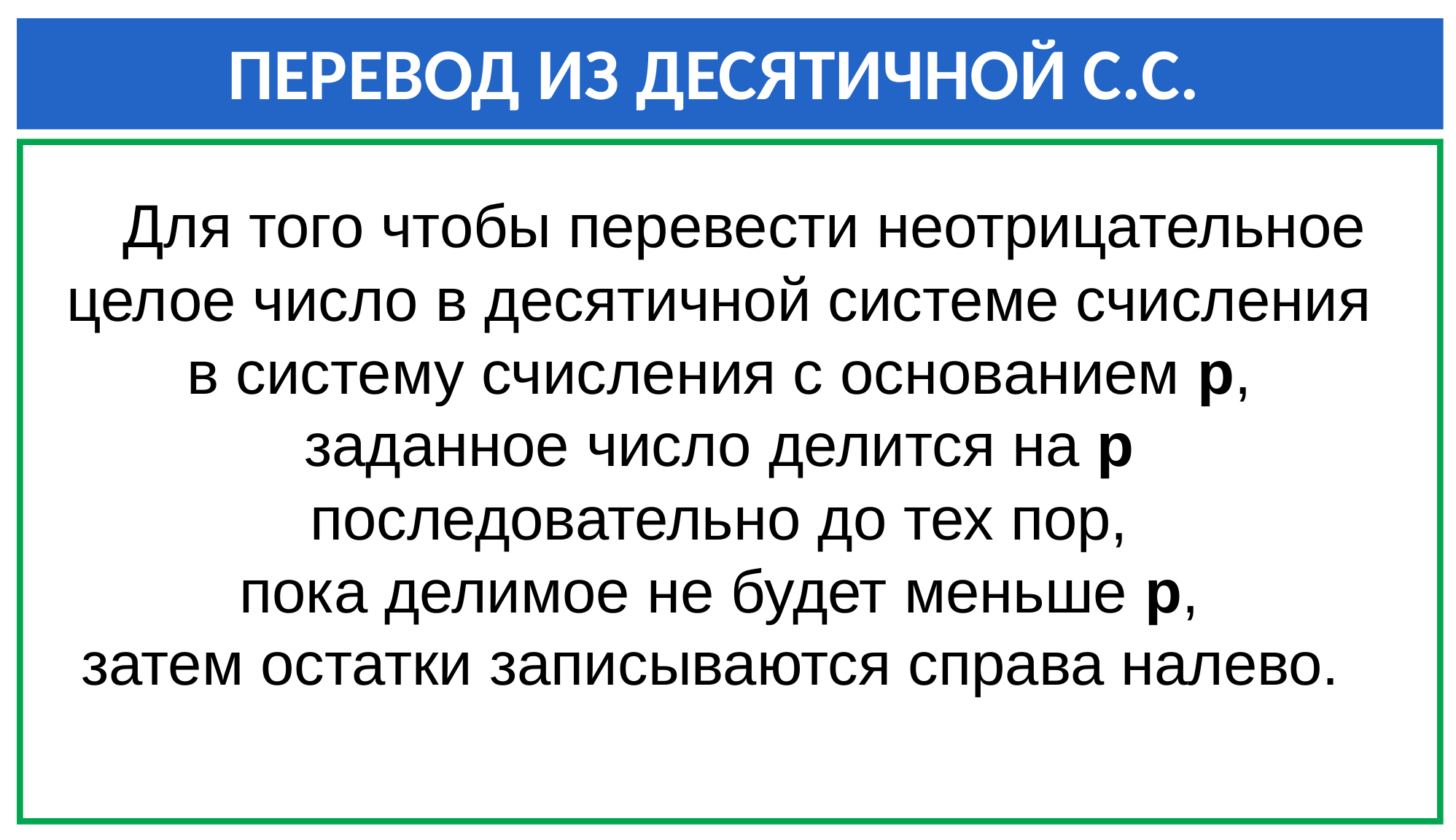

ПЕРЕВОД ИЗ ДЕСЯТИЧНОЙ С.С.
   Для того чтобы перевести неотрицательное целое число в десятичной системе счисления в систему счисления с основанием р, заданное число делится на р последовательно до тех пор,
 пока делимое не будет меньше р,
затем остатки записываются справа налево.